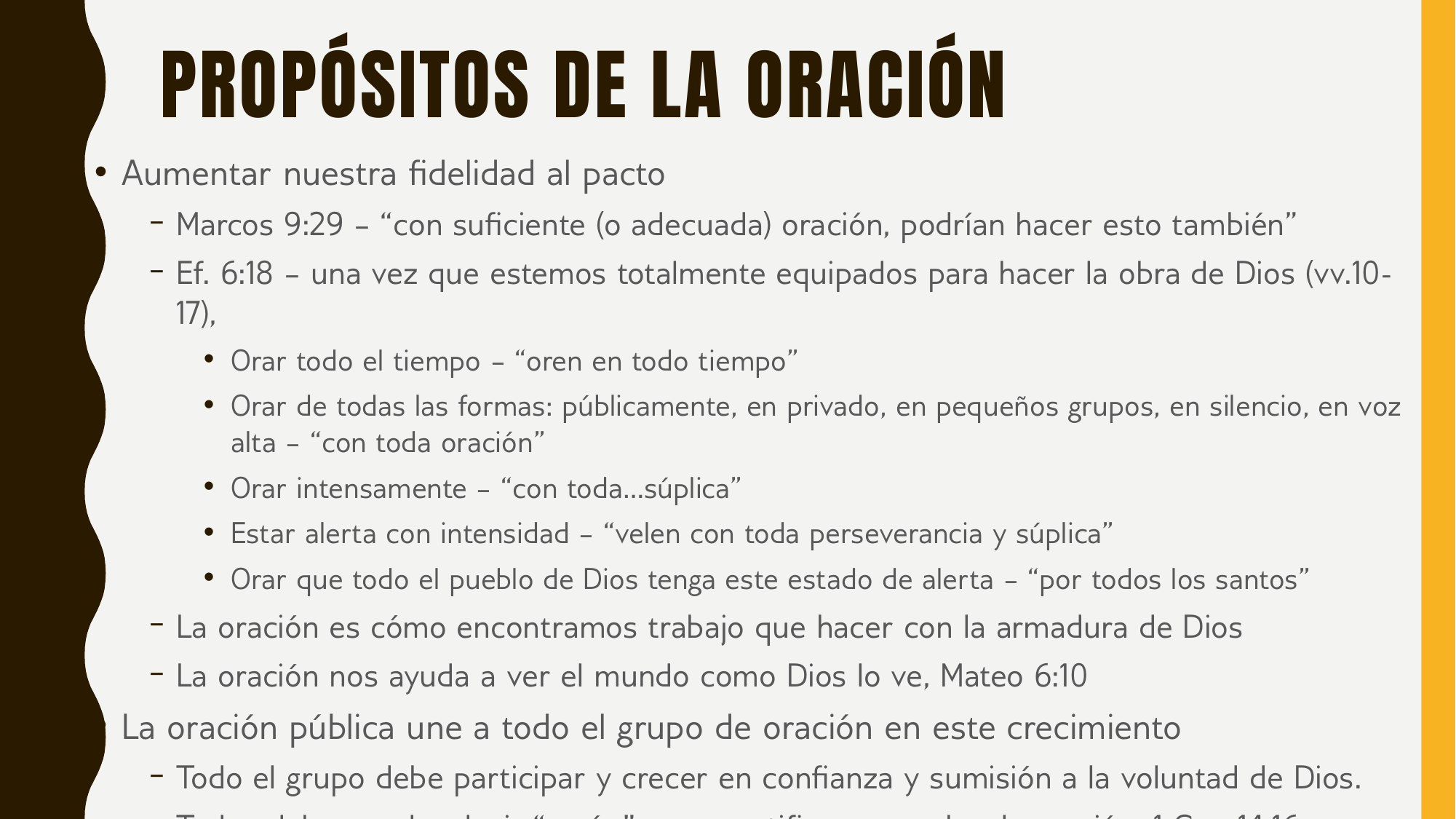

# Propósitos de la oración
Aumentar nuestra fidelidad al pacto
Marcos 9:29 – “con suficiente (o adecuada) oración, podrían hacer esto también”
Ef. 6:18 – una vez que estemos totalmente equipados para hacer la obra de Dios (vv.10-17),
Orar todo el tiempo – “oren en todo tiempo”
Orar de todas las formas: públicamente, en privado, en pequeños grupos, en silencio, en voz alta – “con toda oración”
Orar intensamente – “con toda…súplica”
Estar alerta con intensidad – “velen con toda perseverancia y súplica”
Orar que todo el pueblo de Dios tenga este estado de alerta – “por todos los santos”
La oración es cómo encontramos trabajo que hacer con la armadura de Dios
La oración nos ayuda a ver el mundo como Dios lo ve, Mateo 6:10
La oración pública une a todo el grupo de oración en este crecimiento
Todo el grupo debe participar y crecer en confianza y sumisión a la voluntad de Dios.
Todos deben poder decir “amén”—para ratificar o aprobar la oración, 1 Cor. 14:16